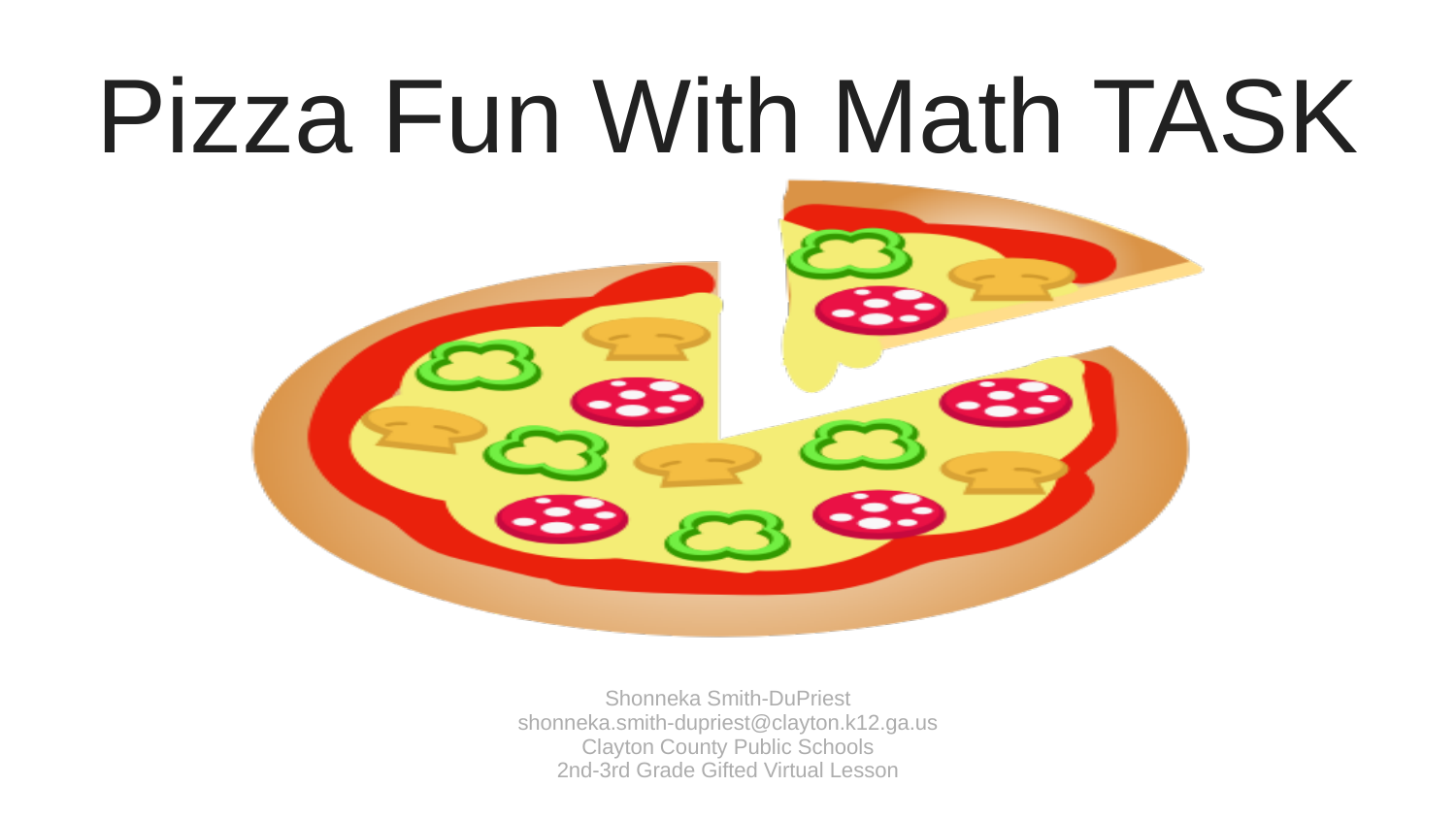

# Pizza Fun With Math TASK
Shonneka Smith-DuPriest
shonneka.smith-dupriest@clayton.k12.ga.us
Clayton County Public Schools
2nd-3rd Grade Gifted Virtual Lesson